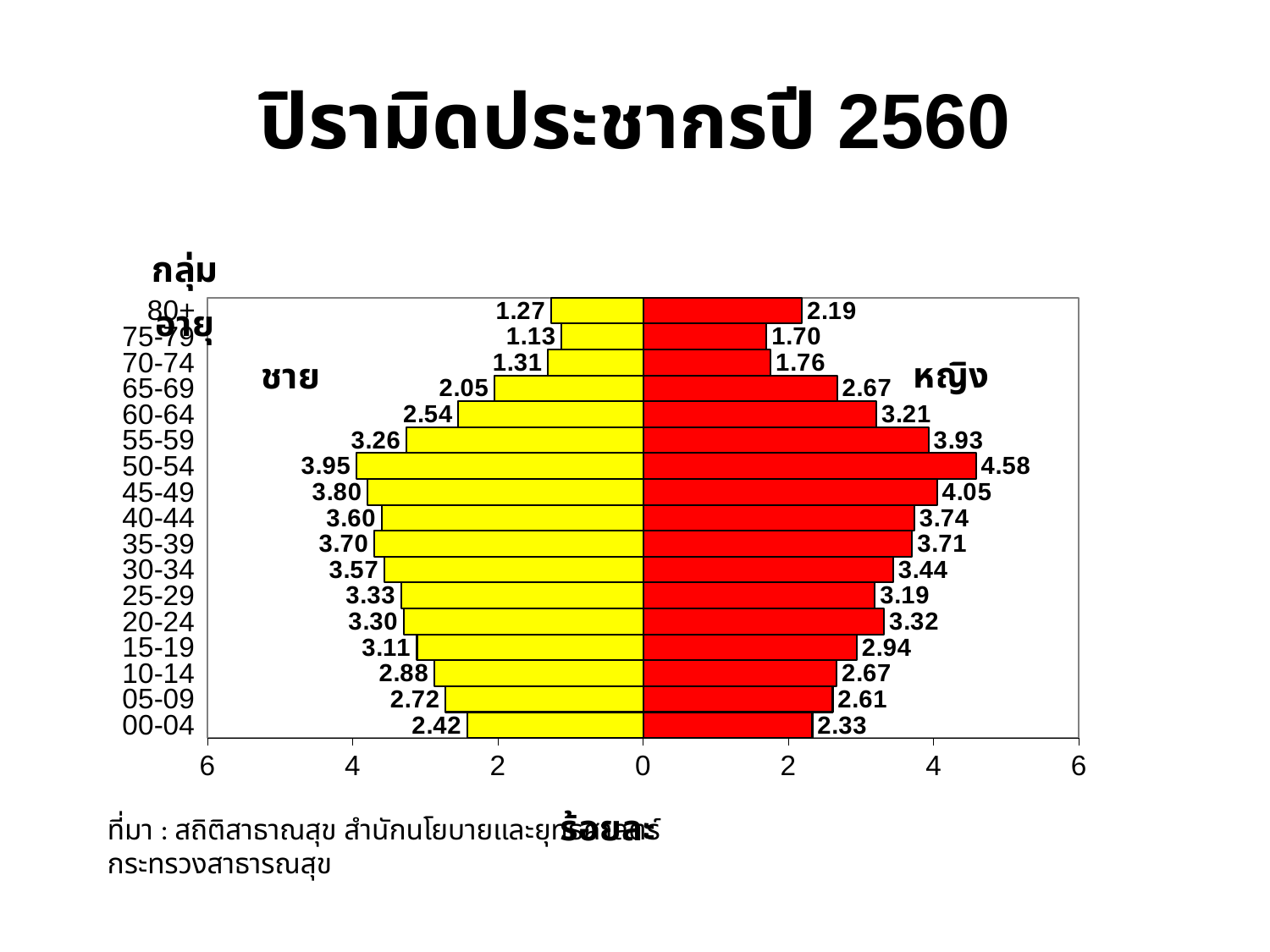

# ปิรามิดประชากรปี 2560

### Chart:

| Category | % ชาย | % หญิง |
|---|---|---|
| 00-04 | -2.4241866262517537 | 2.331765839010777 |
| 05-09 | -2.7234033512273217 | 2.6115069191654507 |
| 10-14 | -2.878146201895157 | 2.6656846220308488 |
| 15-19 | -3.113978555544539 | 2.944009291653093 |
| 20-24 | -3.299174232659595 | 3.3190039801135947 |
| 25-29 | -3.3338762907040977 | 3.194005750626762 |
| 30-34 | -3.5661676180224084 | 3.4432940043342173 |
| 35-39 | -3.7039135423011023 | 3.706392260732852 |
| 40-44 | -3.602994291865555 | 3.7364909845469607 |
| 45-49 | -3.795272021642753 | 4.049871814846815 |
| 50-54 | -3.9500148723105912 | 4.583150380306228 |
| 55-59 | -3.2605770456509138 | 3.9326638432883376 |
| 60-64 | -2.544581521508195 | 3.212419087548335 |
| 65-69 | -2.0488378351581424 | 2.6720584694267773 |
| 70-74 | -1.3115961530289935 | 1.7588277786433621 |
| 75-79 | -1.1256922706477246 | 1.7011090494468921 |
| 80+ | -1.2676874265237044 | 2.1876460673361575 |
ที่มา : สถิติสาธาณสุข สำนักนโยบายและยุทธศาสตร์ กระทรวงสาธารณสุข